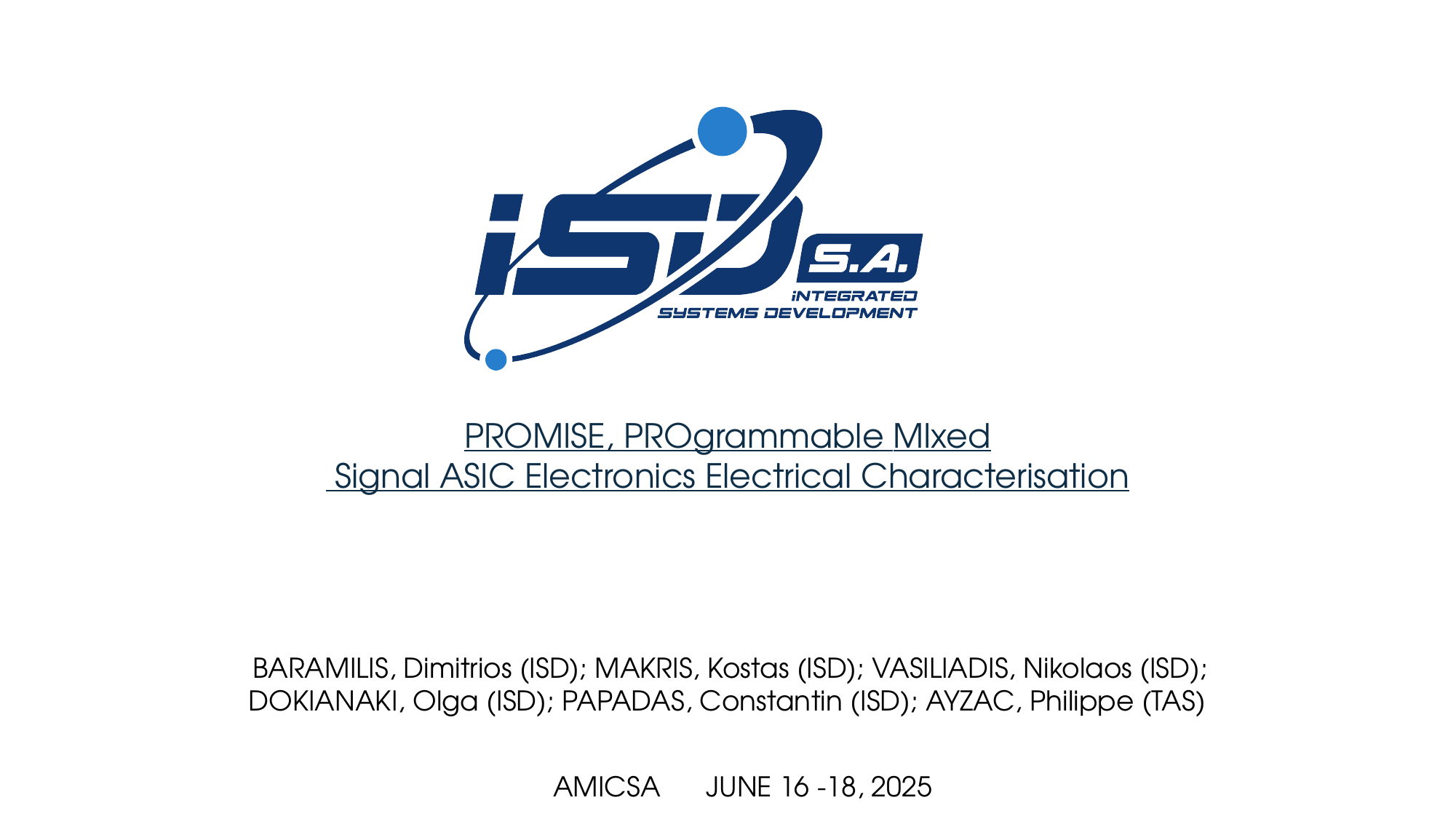

PROMISE, PROgrammable MIxed Signal ASIC Electronics Electrical Characterisation

 BARAMILIS, Dimitrios (ISD); MAKRIS, Kostas (ISD); VASILIADIS, Nikolaos (ISD); DOKIANAKI, Olga (ISD); PAPADAS, Constantin (ISD); AYZAC, Philippe (TAS)
1
    AMICSA      JUNE 16 -18, 2025